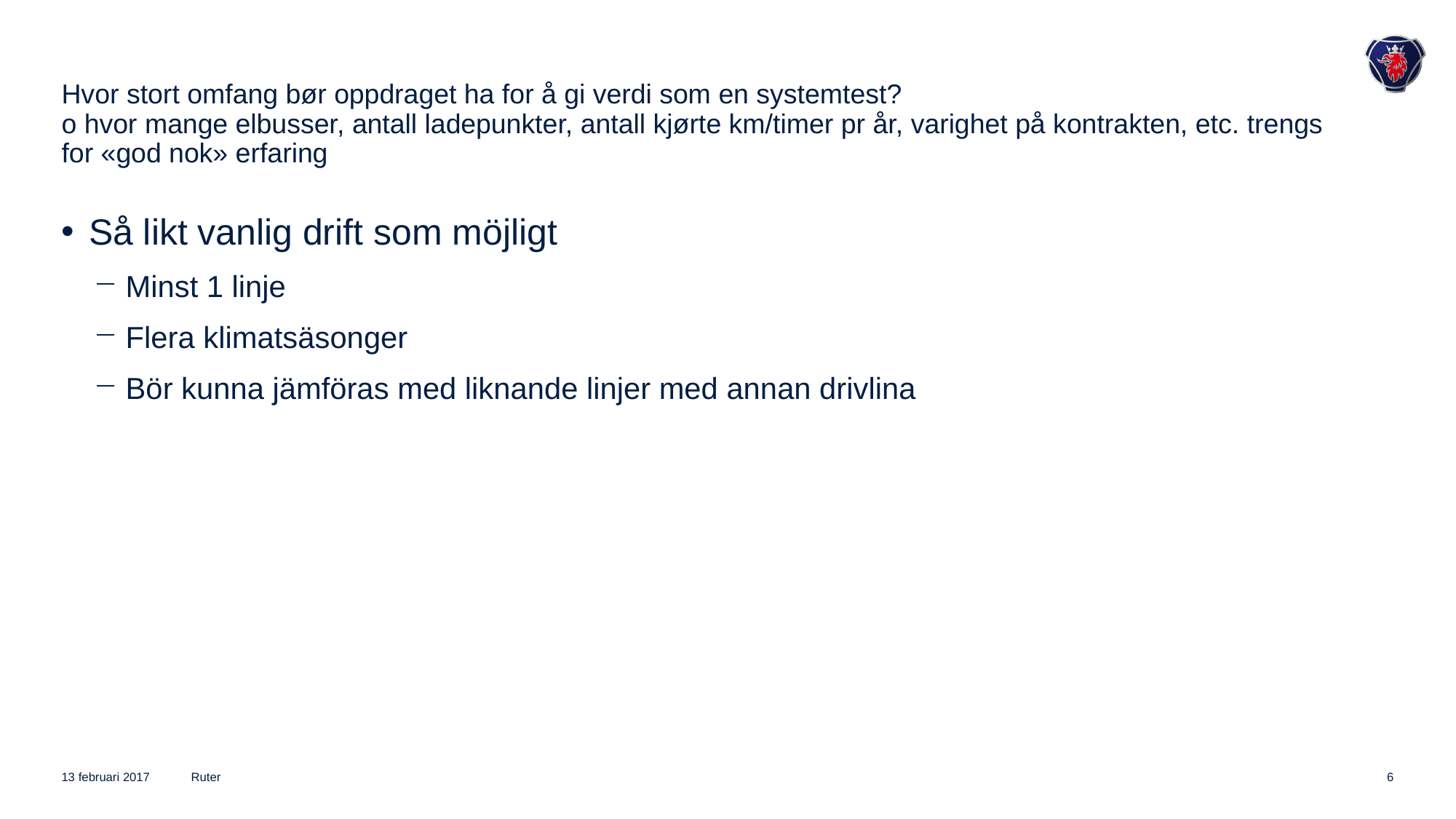

# Hvor stort omfang bør oppdraget ha for å gi verdi som en systemtest? o hvor mange elbusser, antall ladepunkter, antall kjørte km/timer pr år, varighet på kontrakten, etc. trengs for «god nok» erfaring
Så likt vanlig drift som möjligt
Minst 1 linje
Flera klimatsäsonger
Bör kunna jämföras med liknande linjer med annan drivlina
13 februari 2017
Ruter
6